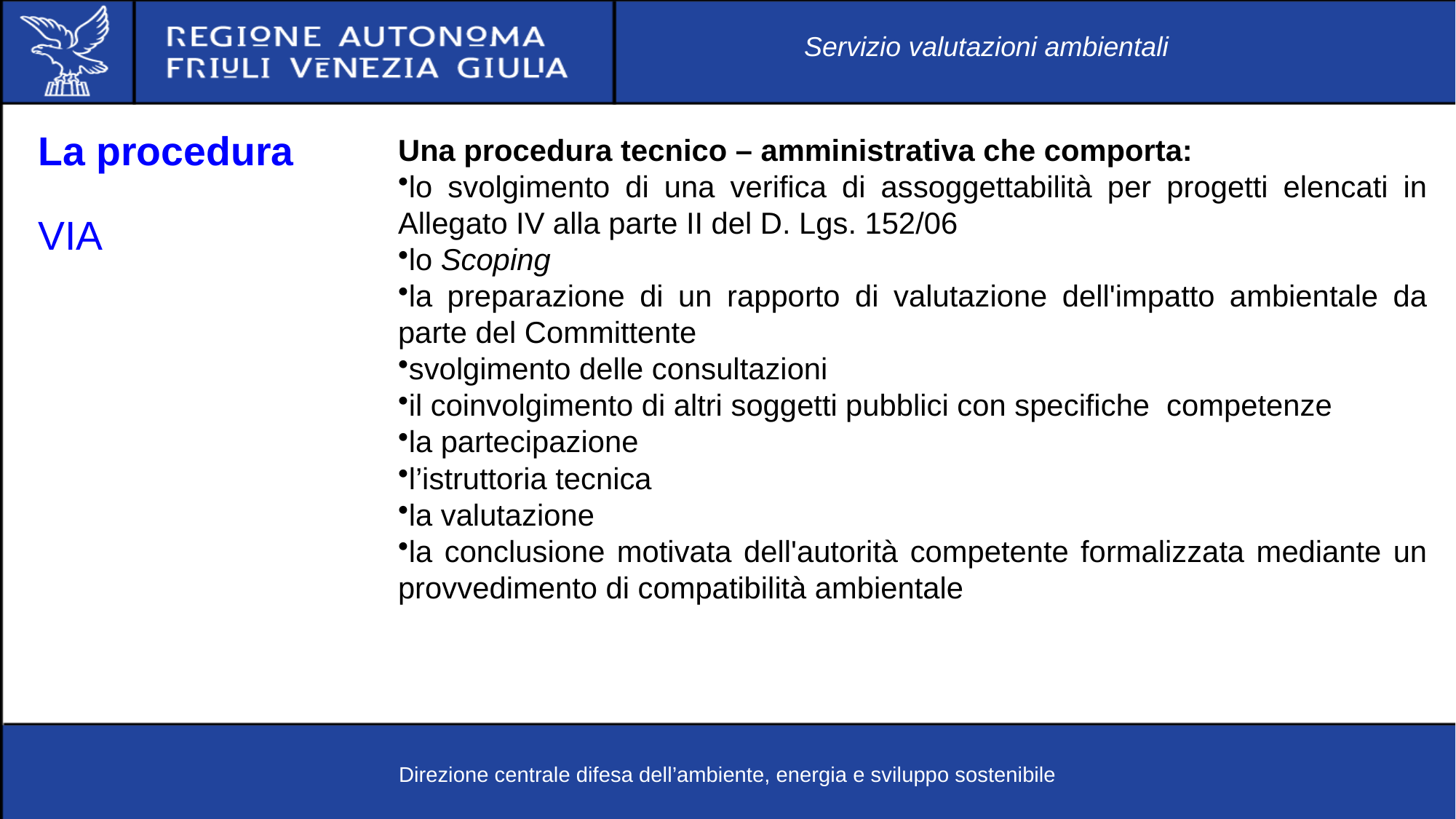

Servizio valutazioni ambientali
La procedura

VIA

Una procedura tecnico – amministrativa che comporta:
lo svolgimento di una verifica di assoggettabilità per progetti elencati in Allegato IV alla parte II del D. Lgs. 152/06
lo Scoping
la preparazione di un rapporto di valutazione dell'impatto ambientale da parte del Committente
svolgimento delle consultazioni
il coinvolgimento di altri soggetti pubblici con specifiche  competenze
la partecipazione
l’istruttoria tecnica
la valutazione
la conclusione motivata dell'autorità competente formalizzata mediante un provvedimento di compatibilità ambientale

Direzione centrale difesa dell’ambiente, energia e sviluppo sostenibile